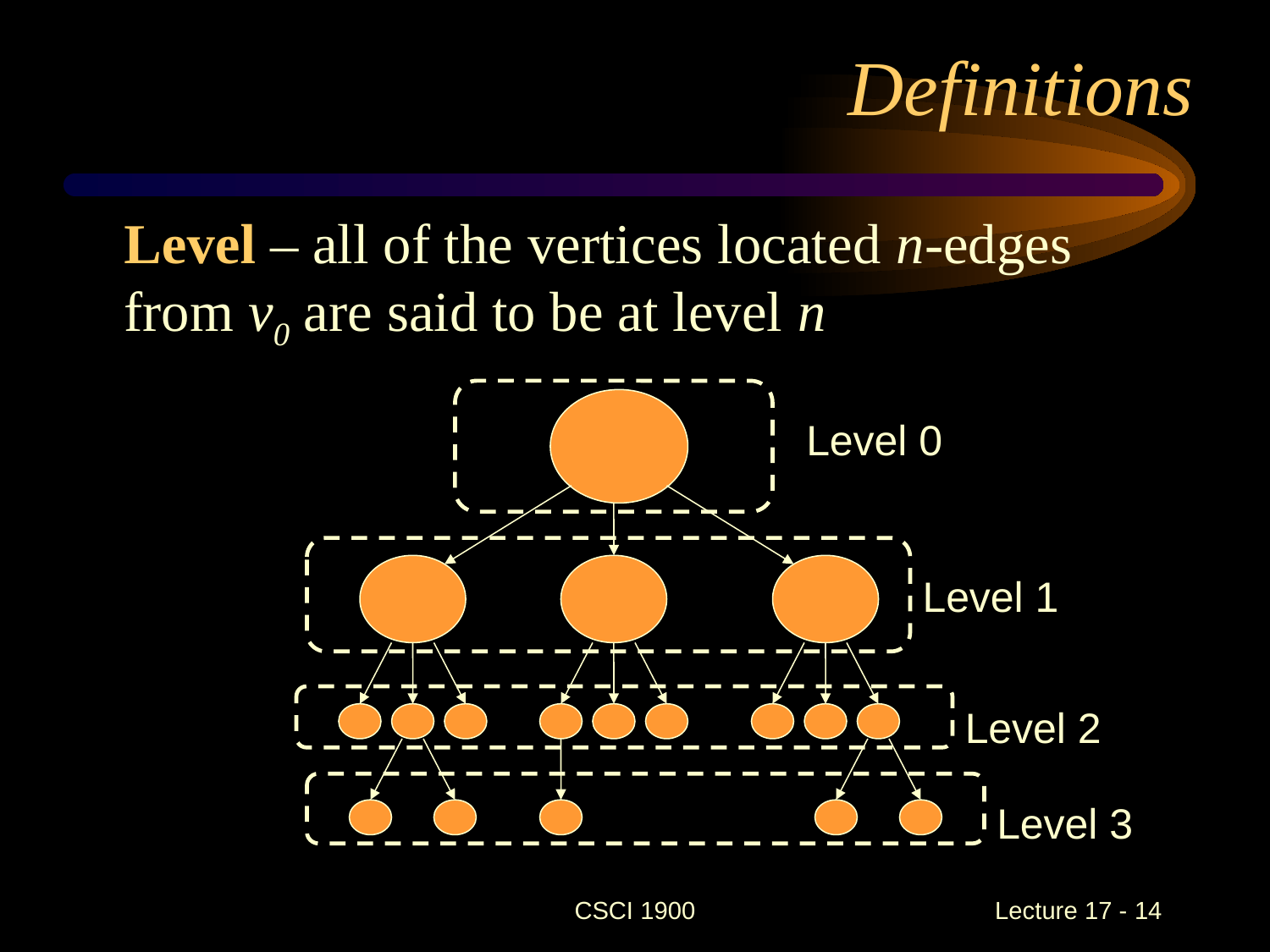

# Definitions
	Level – all of the vertices located n-edges from v0 are said to be at level n

Level 0

Level 1

Level 2

Level 3

CSCI 1900
 Lecture 17 - 14